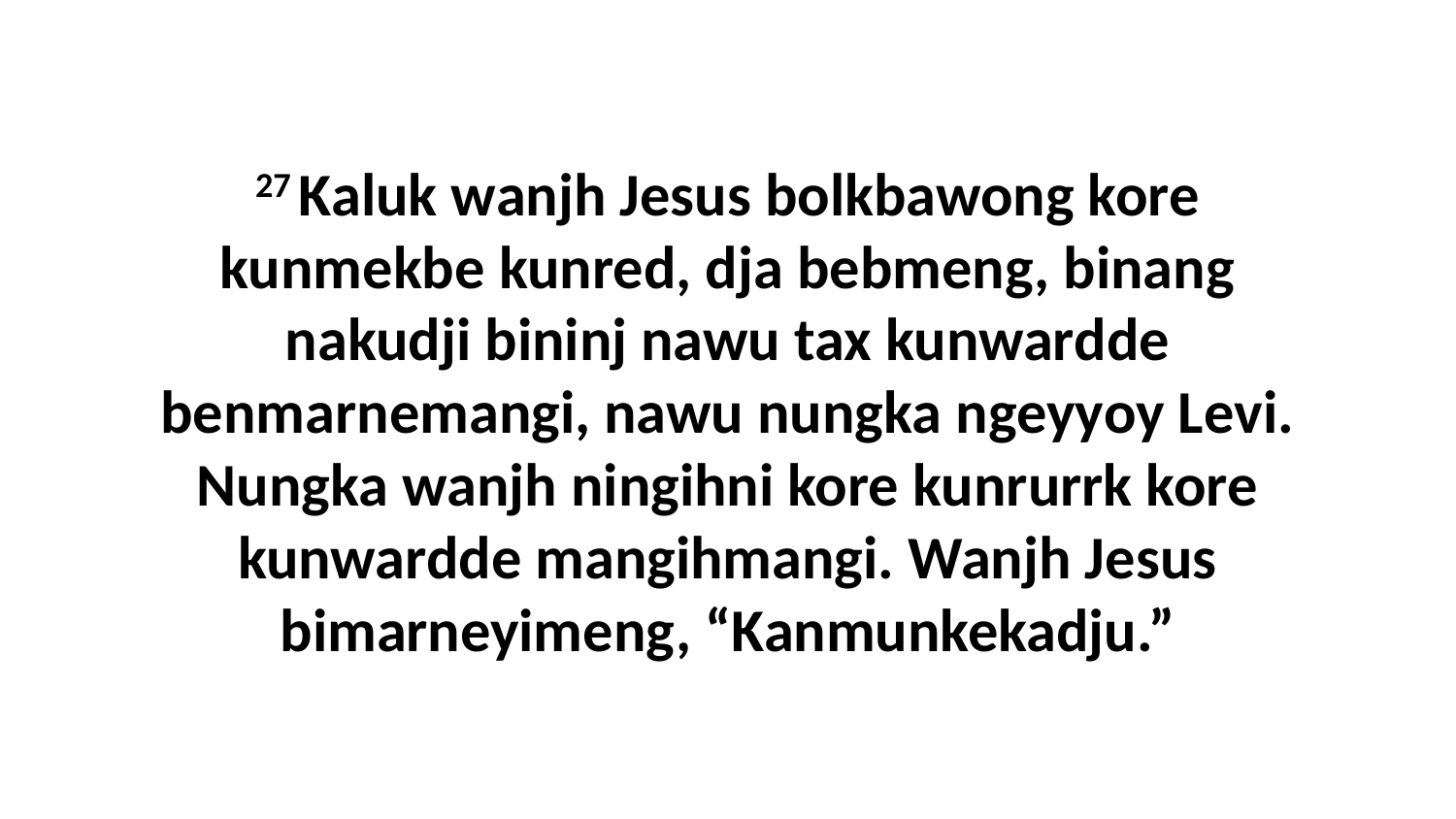

27 Kaluk wanjh Jesus bolkbawong kore kunmekbe kunred, dja bebmeng, binang nakudji bininj nawu tax kunwardde benmarnemangi, nawu nungka ngeyyoy Levi. Nungka wanjh ningihni kore kunrurrk kore kunwardde mangihmangi. Wanjh Jesus bimarneyimeng, “Kanmunkekadju.”